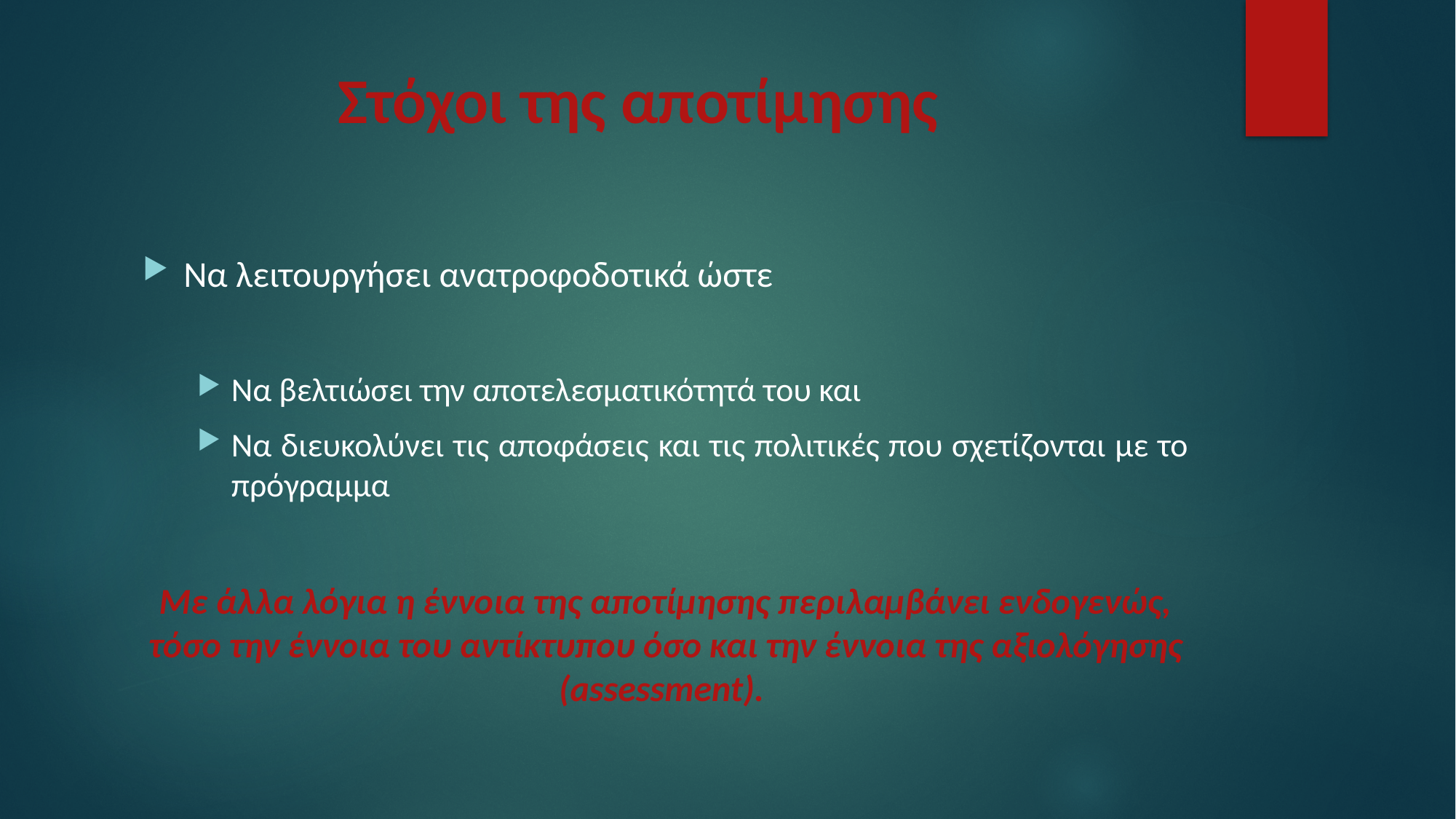

# Στόχοι της αποτίμησης
Να λειτουργήσει ανατροφοδοτικά ώστε

Να βελτιώσει την αποτελεσματικότητά του και
Να διευκολύνει τις αποφάσεις και τις πολιτικές που σχετίζονται με το πρόγραμμα

Με άλλα λόγια η έννοια της αποτίμησης περιλαμβάνει ενδογενώς, τόσο την έννοια του αντίκτυπου όσο και την έννοια της αξιολόγησης (assessment).